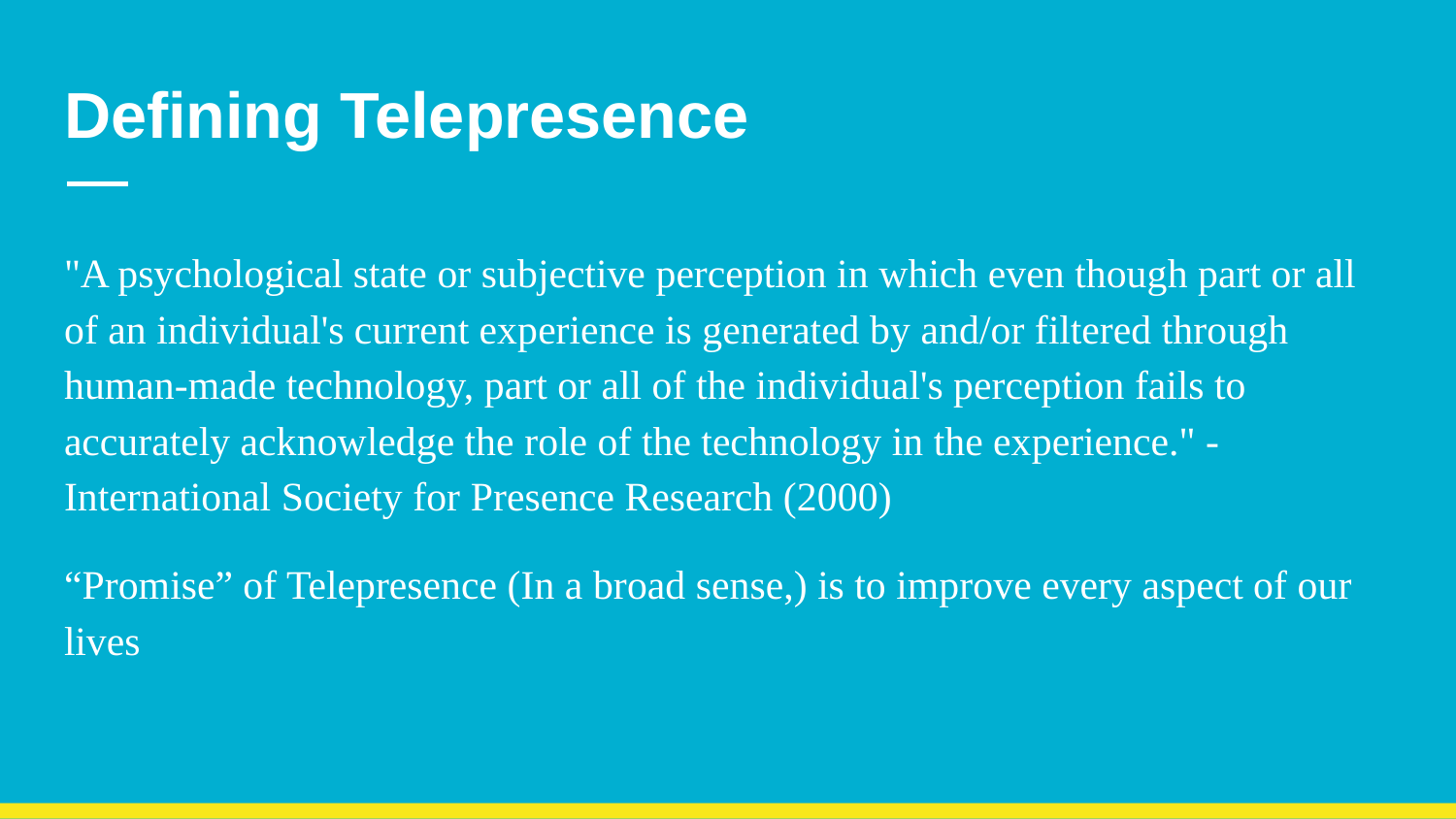

# Defining Telepresence
"A psychological state or subjective perception in which even though part or all of an individual's current experience is generated by and/or filtered through human-made technology, part or all of the individual's perception fails to accurately acknowledge the role of the technology in the experience." -International Society for Presence Research (2000)
“Promise” of Telepresence (In a broad sense,) is to improve every aspect of our lives